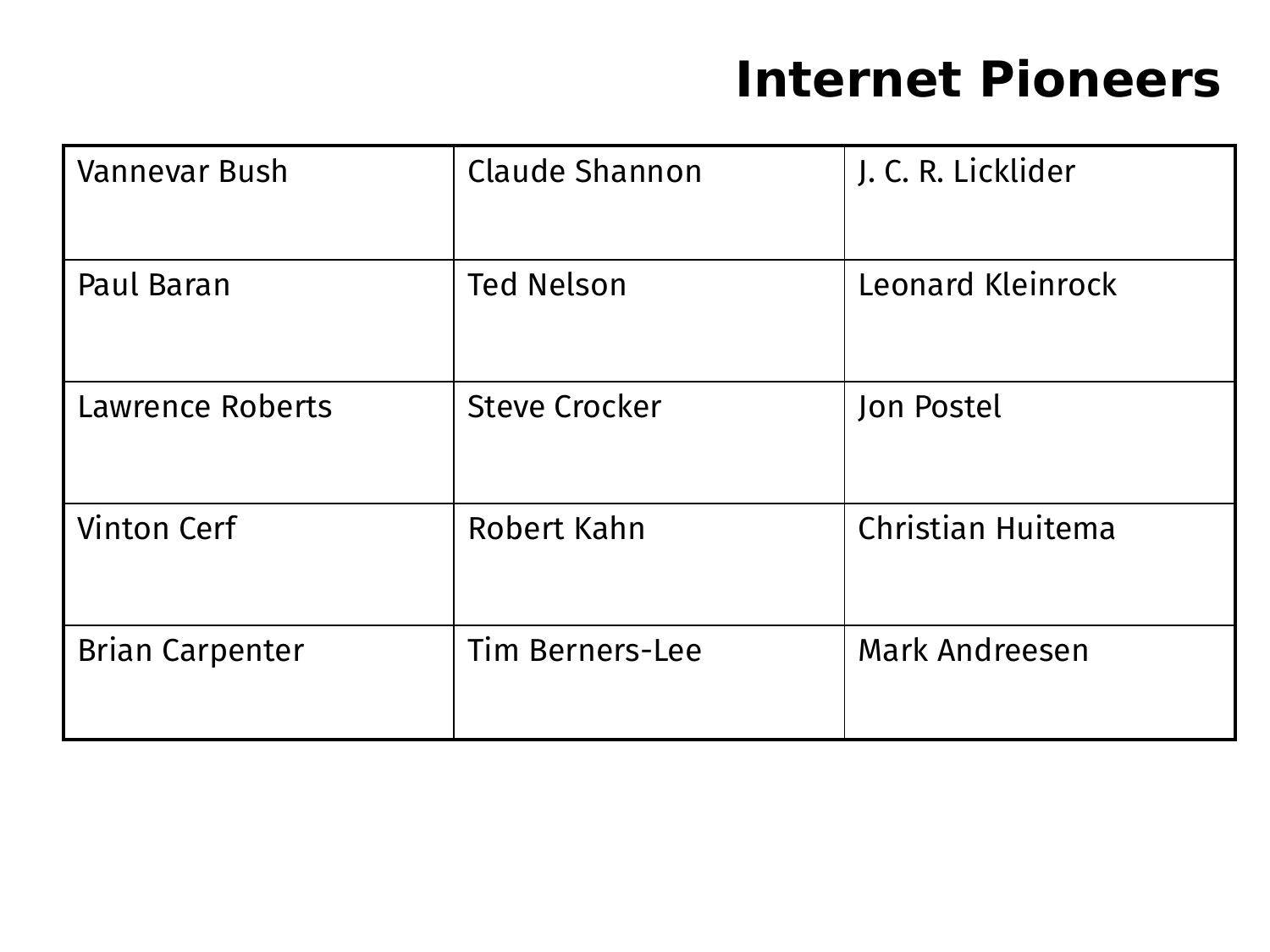

# Internet Pioneers
| Vannevar Bush | Claude Shannon | J. C. R. Licklider |
| --- | --- | --- |
| Paul Baran | Ted Nelson | Leonard Kleinrock |
| Lawrence Roberts | Steve Crocker | Jon Postel |
| Vinton Cerf | Robert Kahn | Christian Huitema |
| Brian Carpenter | Tim Berners-Lee | Mark Andreesen |